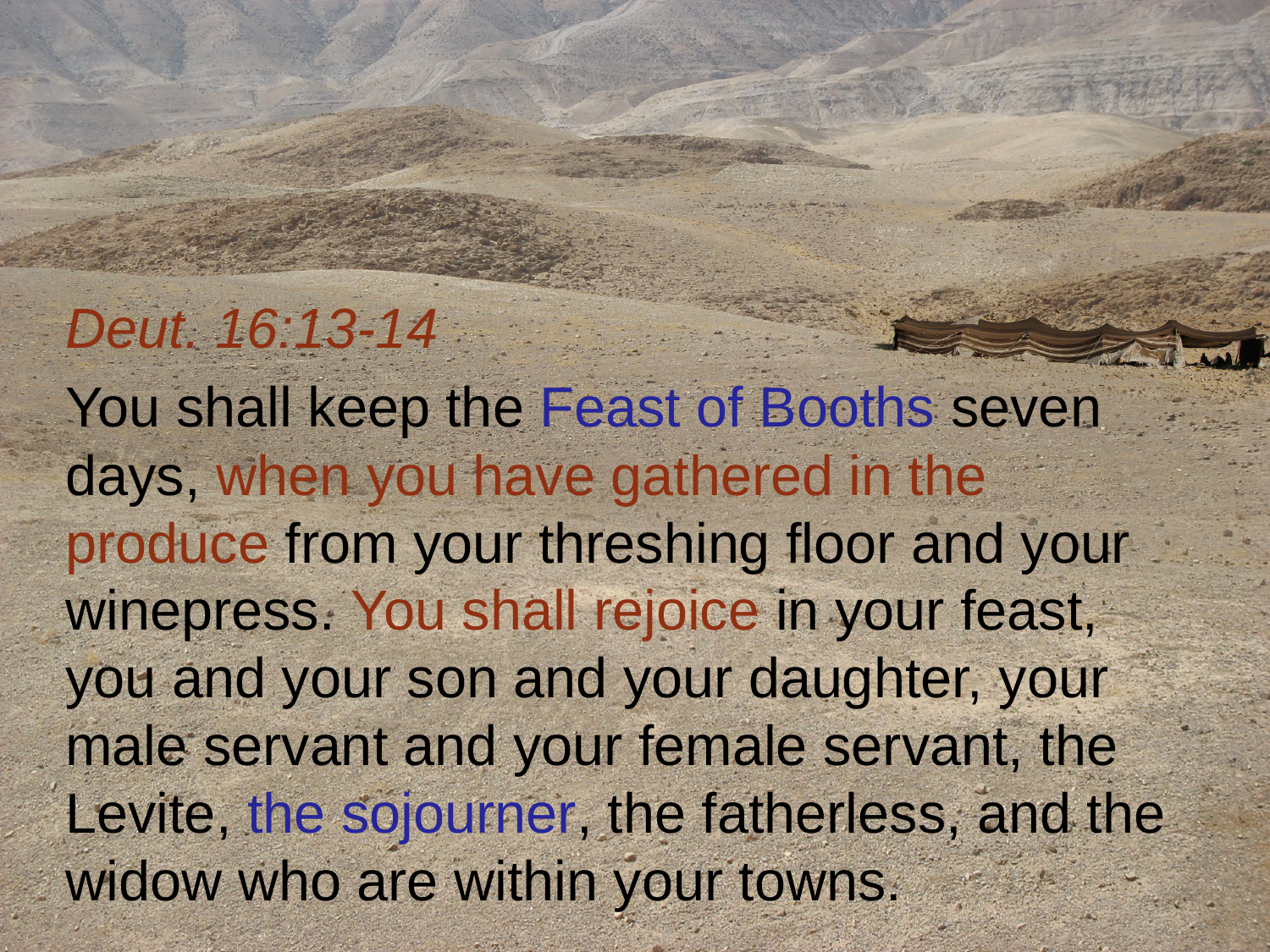

Deut. 16:13-14
You shall keep the Feast of Booths seven days, when you have gathered in the produce from your threshing floor and your winepress. You shall rejoice in your feast, you and your son and your daughter, your male servant and your female servant, the Levite, the sojourner, the fatherless, and the widow who are within your towns.